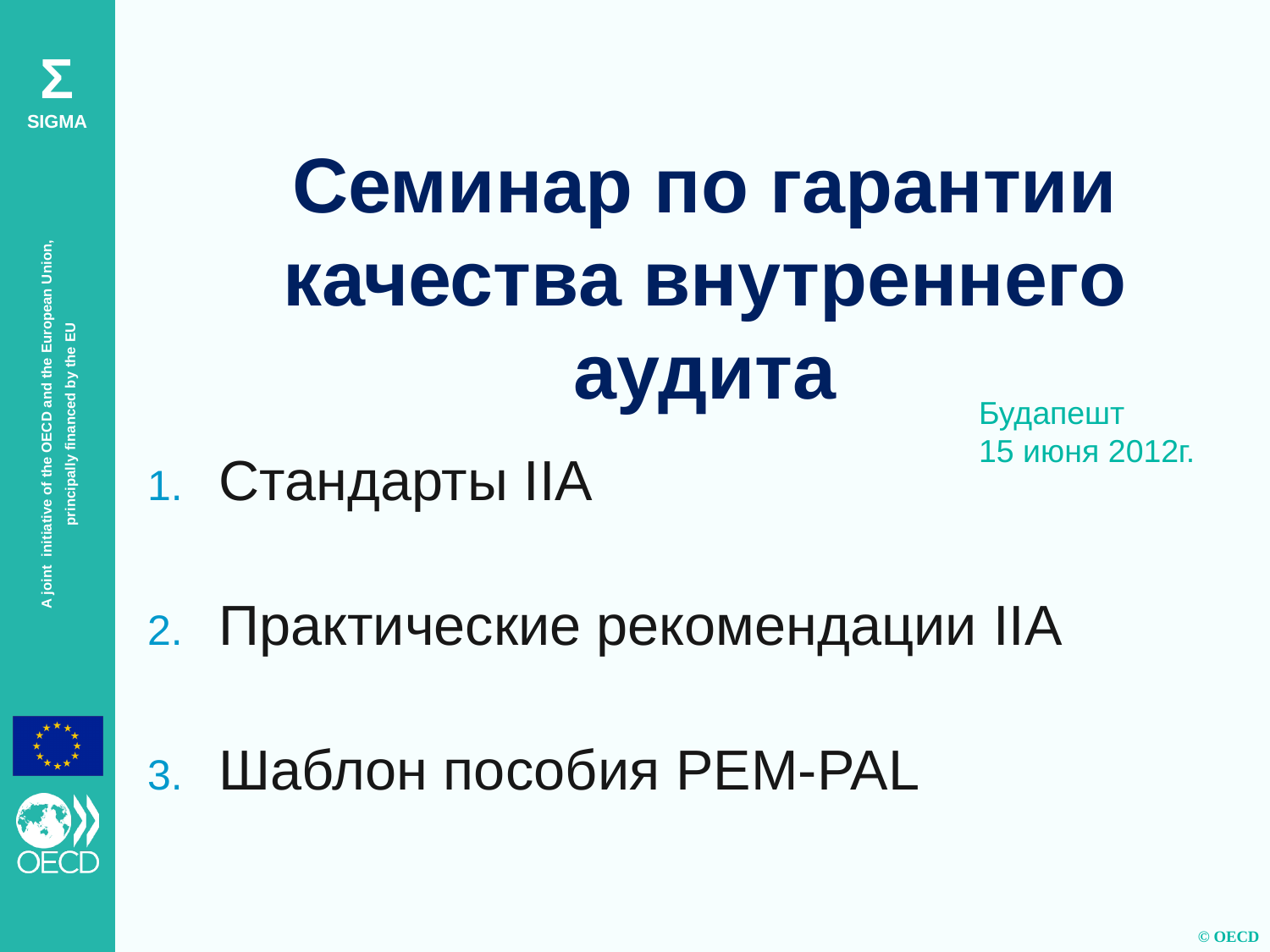

# Семинар по гарантии качества внутреннего аудита
Будапешт
15 июня 2012г.
Стандарты IIA

Практические рекомендации IIA

Шаблон пособия PEM-PAL